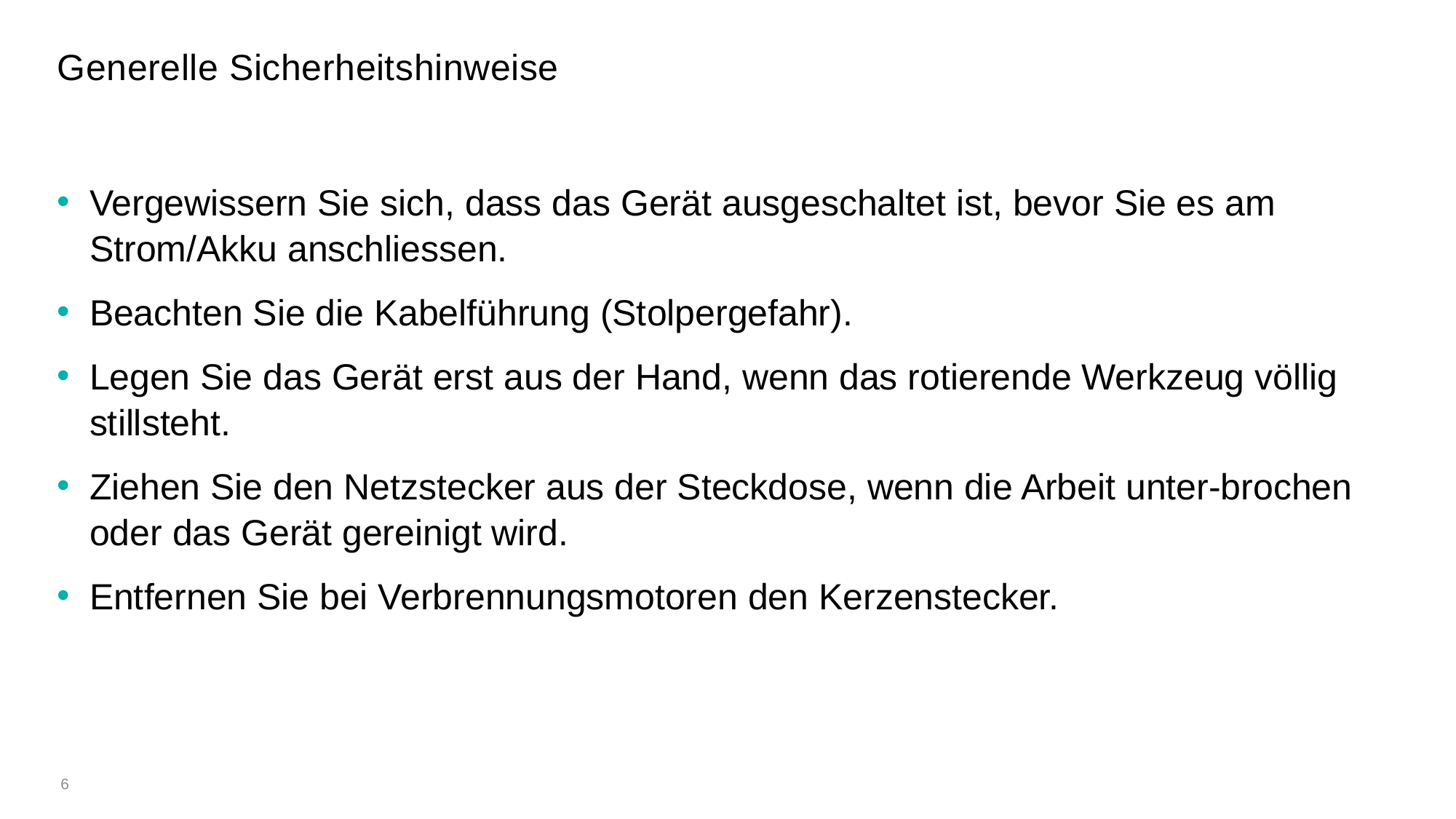

# Generelle Sicherheitshinweise
Vergewissern Sie sich, dass das Gerät ausgeschaltet ist, bevor Sie es am Strom/Akku anschliessen.
Beachten Sie die Kabelführung (Stolpergefahr).
Legen Sie das Gerät erst aus der Hand, wenn das rotierende Werkzeug völlig stillsteht.
Ziehen Sie den Netzstecker aus der Steckdose, wenn die Arbeit unter-brochen oder das Gerät gereinigt wird.
Entfernen Sie bei Verbrennungsmotoren den Kerzenstecker.
6